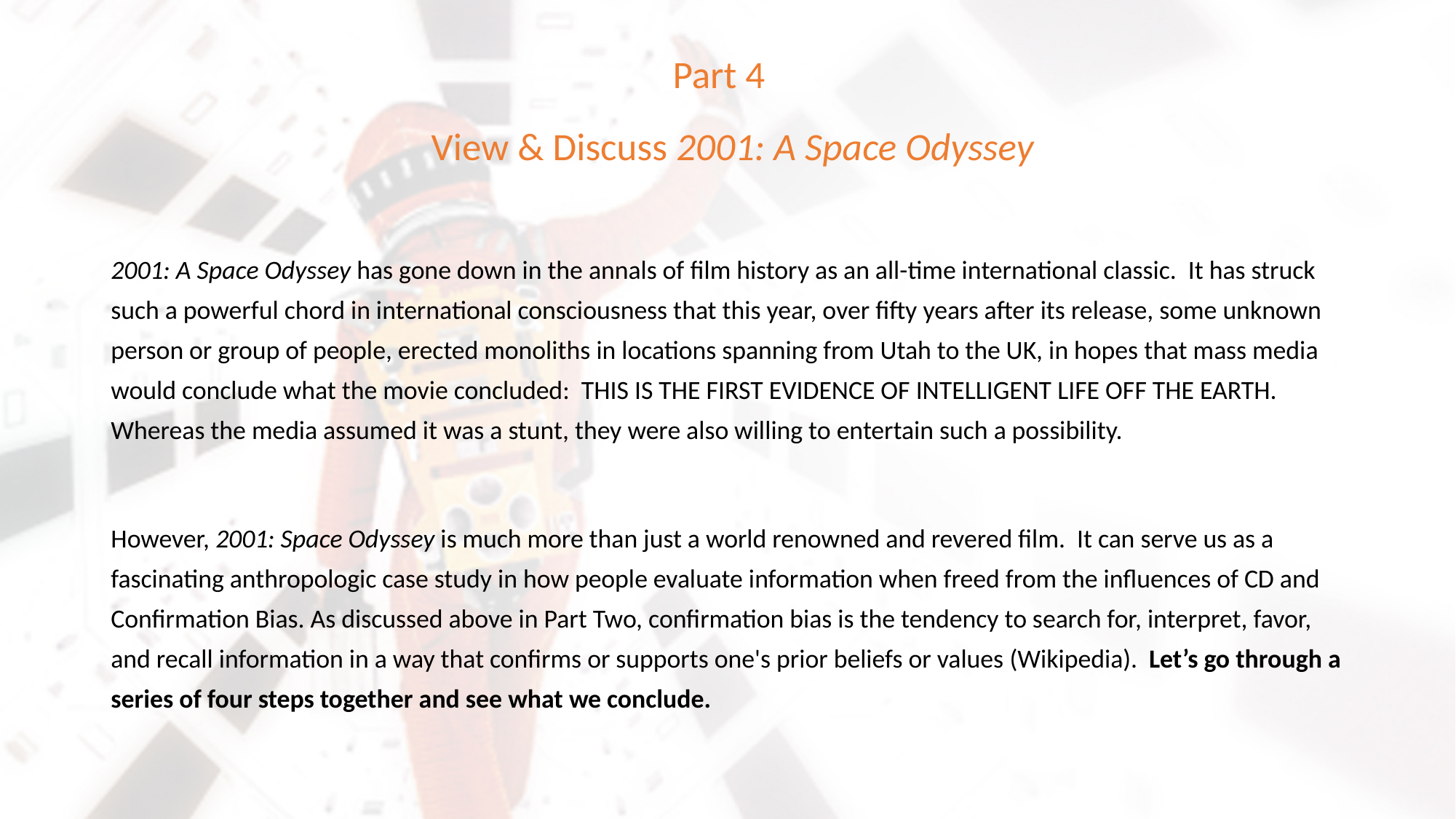

# Part 4 View & Discuss 2001: A Space Odyssey

2001: A Space Odyssey has gone down in the annals of film history as an all-time international classic.  It has struck such a powerful chord in international consciousness that this year, over fifty years after its release, some unknown person or group of people, erected monoliths in locations spanning from Utah to the UK, in hopes that mass media would conclude what the movie concluded:  THIS IS THE FIRST EVIDENCE OF INTELLIGENT LIFE OFF THE EARTH.  Whereas the media assumed it was a stunt, they were also willing to entertain such a possibility.

However, 2001: Space Odyssey is much more than just a world renowned and revered film.  It can serve us as a fascinating anthropologic case study in how people evaluate information when freed from the influences of CD and Confirmation Bias. As discussed above in Part Two, confirmation bias is the tendency to search for, interpret, favor, and recall information in a way that confirms or supports one's prior beliefs or values (Wikipedia).  Let’s go through a series of four steps together and see what we conclude.